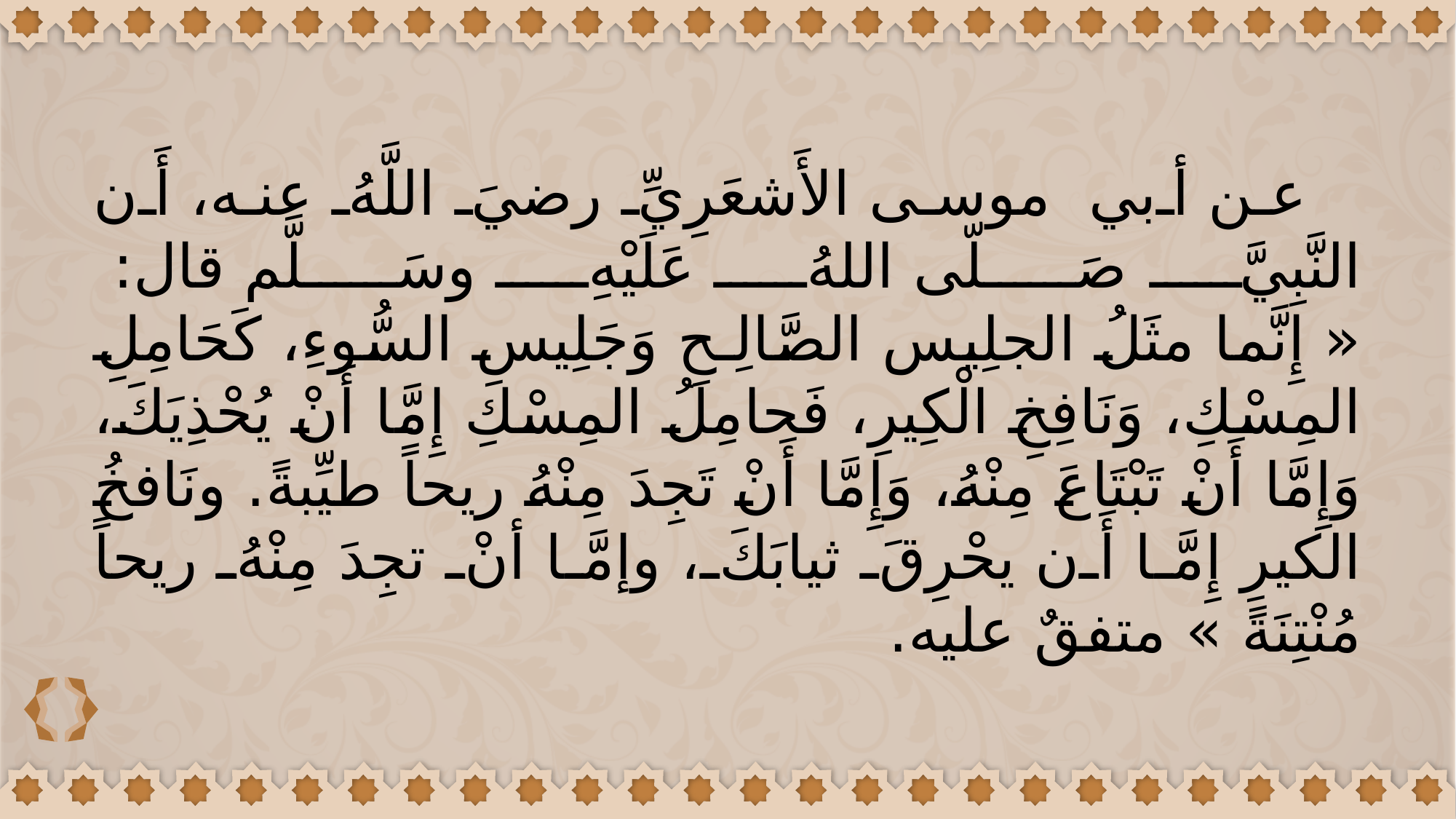

عن أبي  موسى الأَشعَرِيِّ رضيَ اللَّهُ عنه، أَن النَّبِيَّ صَلّى اللهُ عَلَيْهِ وسَلَّم قال:
« إِنَّما مثَلُ الجلِيس الصَّالِـحِ وَجَلِيسِ السُّوءِ، كَحَامِلِ المِسْكِ، وَنَافِخِ الْكِيرِ، فَحامِلُ المِسْكِ إِمَّا أَنْ يُحْذِيَكَ، وَإِمَّا أَنْ تَبْتَاعَ مِنْهُ، وَإِمَّا أَنْ تَجِدَ مِنْهُ ريحاً طيِّبةً. ونَافخُ الكيرِ إِمَّا أَن يحْرِقَ ثيابَكَ، وإمَّا أنْ تجِدَ مِنْهُ ريحاً مُنْتِنَةً » متفقٌ عليه.